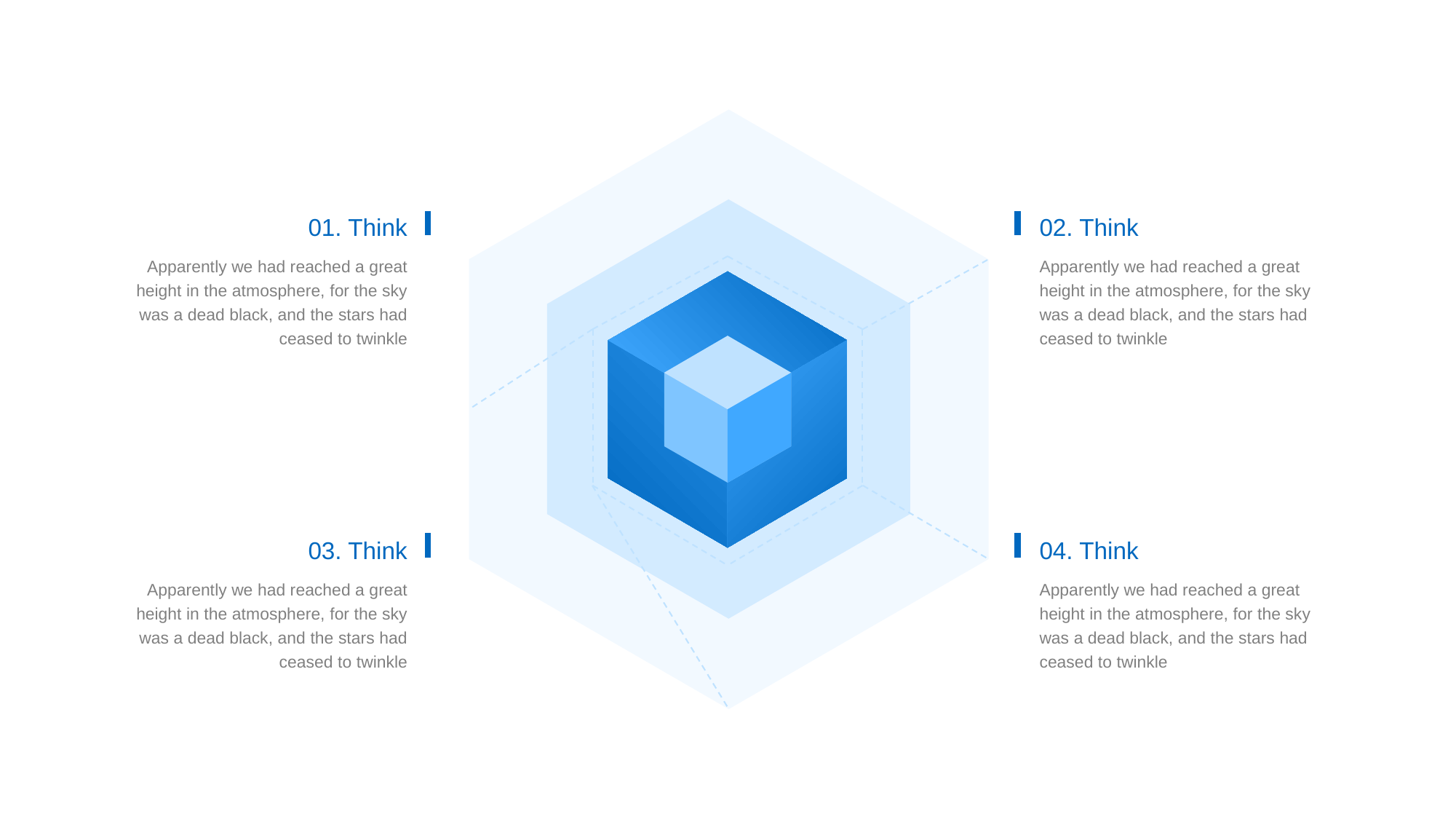

01. Think
Apparently we had reached a great height in the atmosphere, for the sky was a dead black, and the stars had ceased to twinkle
02. Think
Apparently we had reached a great height in the atmosphere, for the sky was a dead black, and the stars had ceased to twinkle
04. Think
Apparently we had reached a great height in the atmosphere, for the sky was a dead black, and the stars had ceased to twinkle

03. Think
Apparently we had reached a great height in the atmosphere, for the sky was a dead black, and the stars had ceased to twinkle